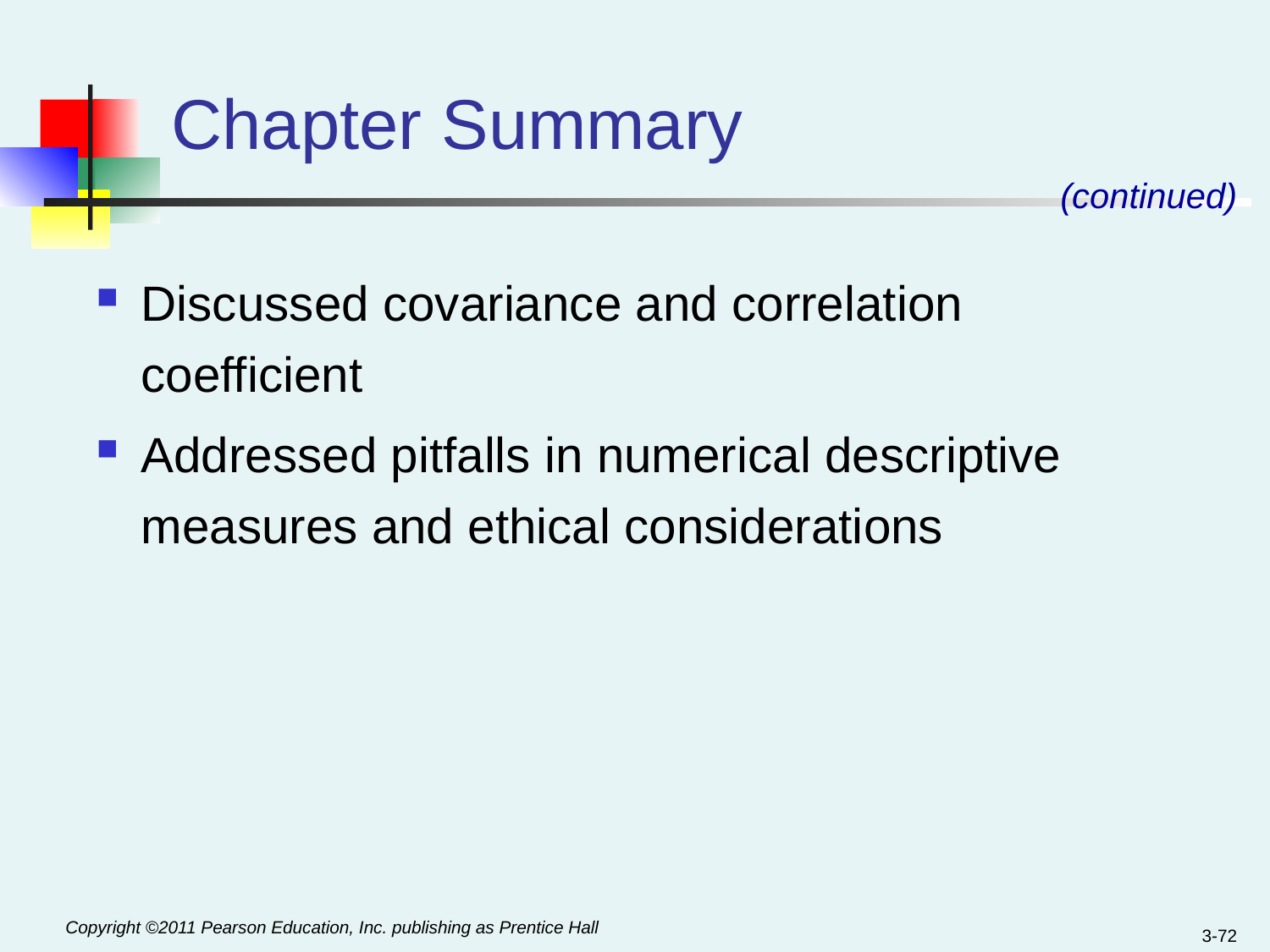

# Chapter Summary
(continued)
Discussed covariance and correlation coefficient
Addressed pitfalls in numerical descriptive measures and ethical considerations

3-72
Copyright ©2011 Pearson Education, Inc. publishing as Prentice Hall